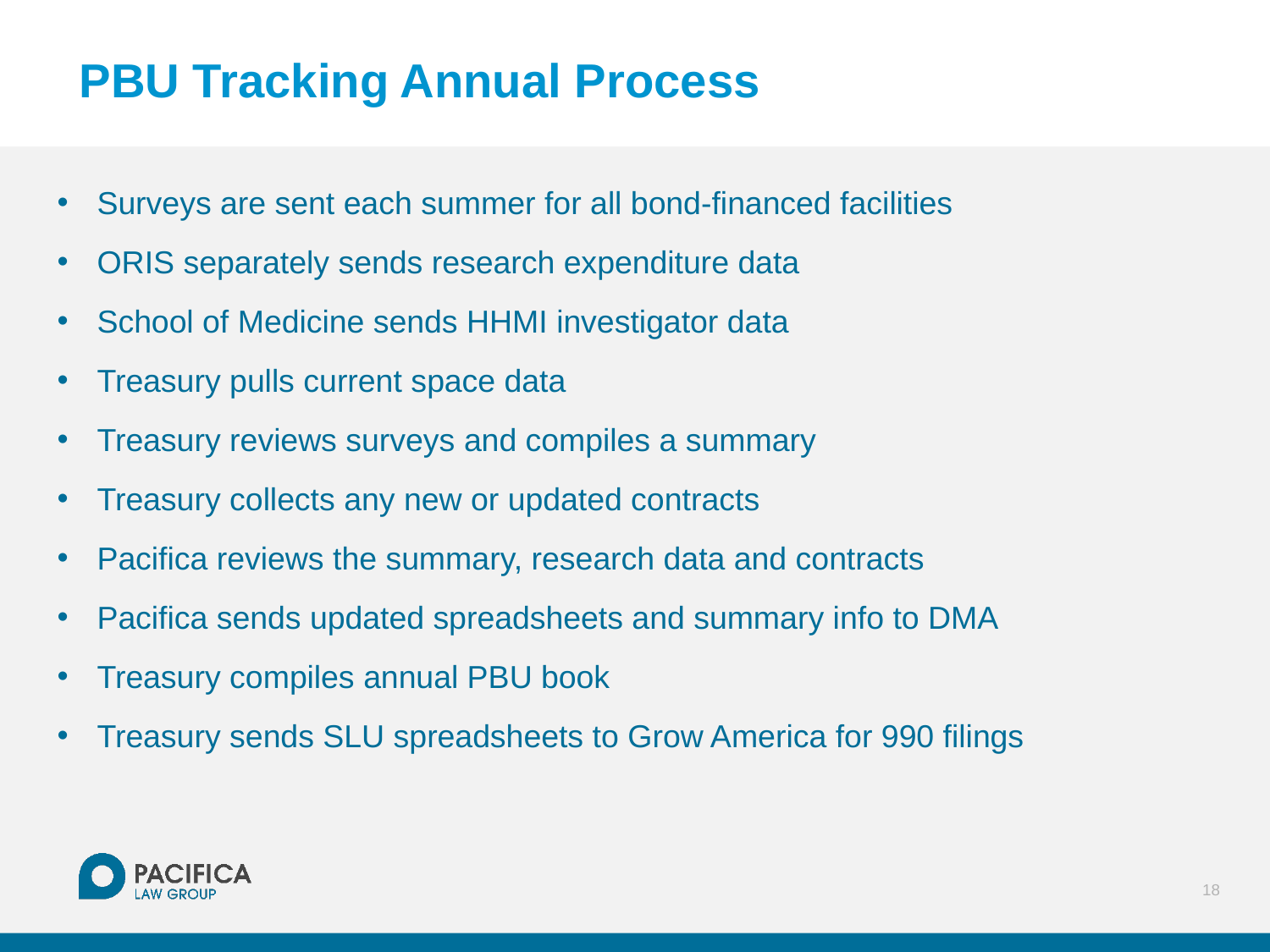

# PBU Tracking Annual Process
Surveys are sent each summer for all bond-financed facilities
ORIS separately sends research expenditure data
School of Medicine sends HHMI investigator data
Treasury pulls current space data
Treasury reviews surveys and compiles a summary
Treasury collects any new or updated contracts
Pacifica reviews the summary, research data and contracts
Pacifica sends updated spreadsheets and summary info to DMA
Treasury compiles annual PBU book
Treasury sends SLU spreadsheets to Grow America for 990 filings

18